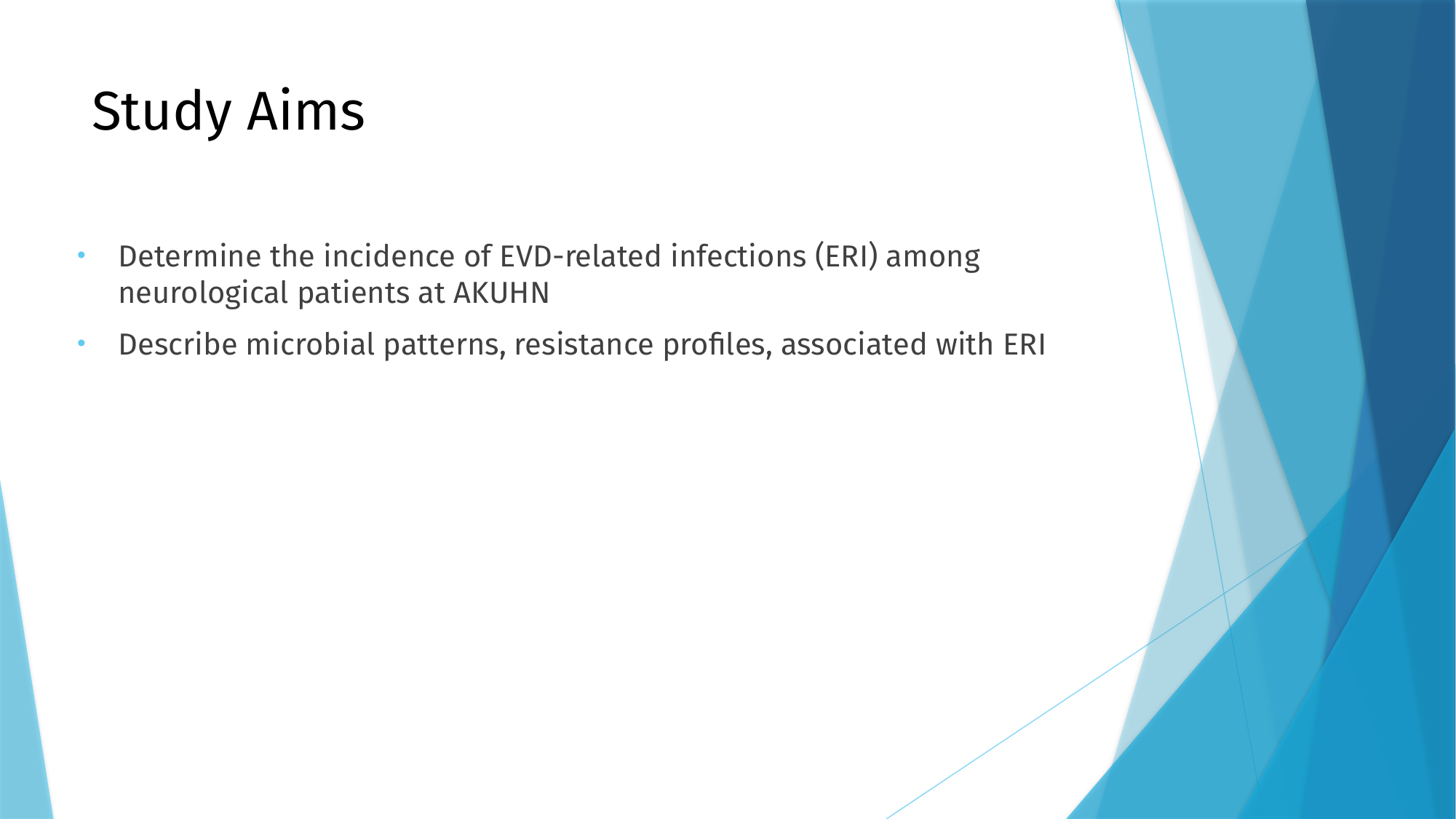

# Study Aims

Determine the incidence of EVD-related infections (ERI) among  neurological patients at AKUHN
Describe microbial patterns, resistance profiles, associated with ERI